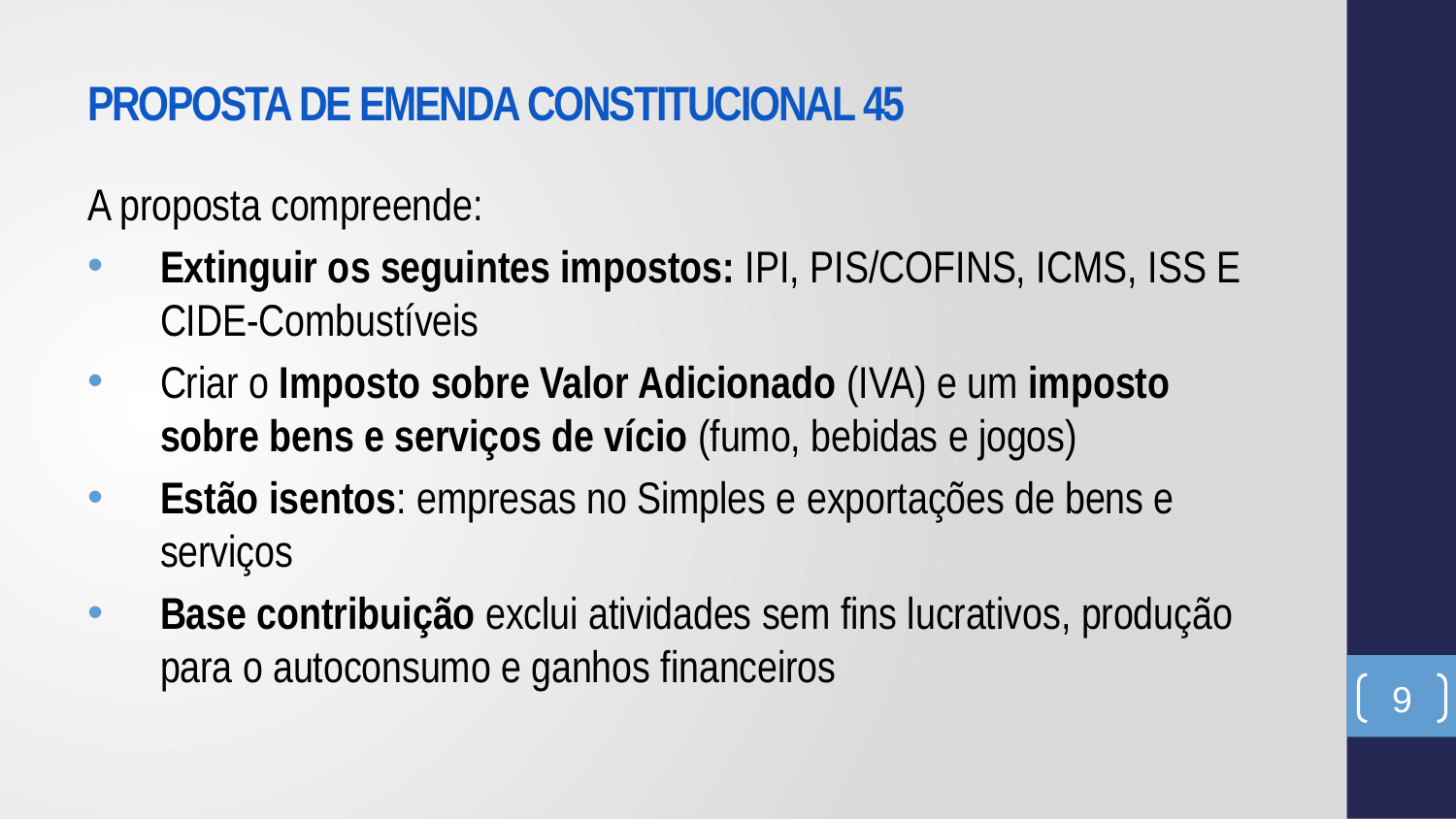

# PROPOSTA DE EMENDA CONSTITUCIONAL 45
A proposta compreende:
Extinguir os seguintes impostos: IPI, PIS/COFINS, ICMS, ISS E CIDE-Combustíveis
Criar o Imposto sobre Valor Adicionado (IVA) e um imposto sobre bens e serviços de vício (fumo, bebidas e jogos)
Estão isentos: empresas no Simples e exportações de bens e serviços
Base contribuição exclui atividades sem fins lucrativos, produção para o autoconsumo e ganhos financeiros

9